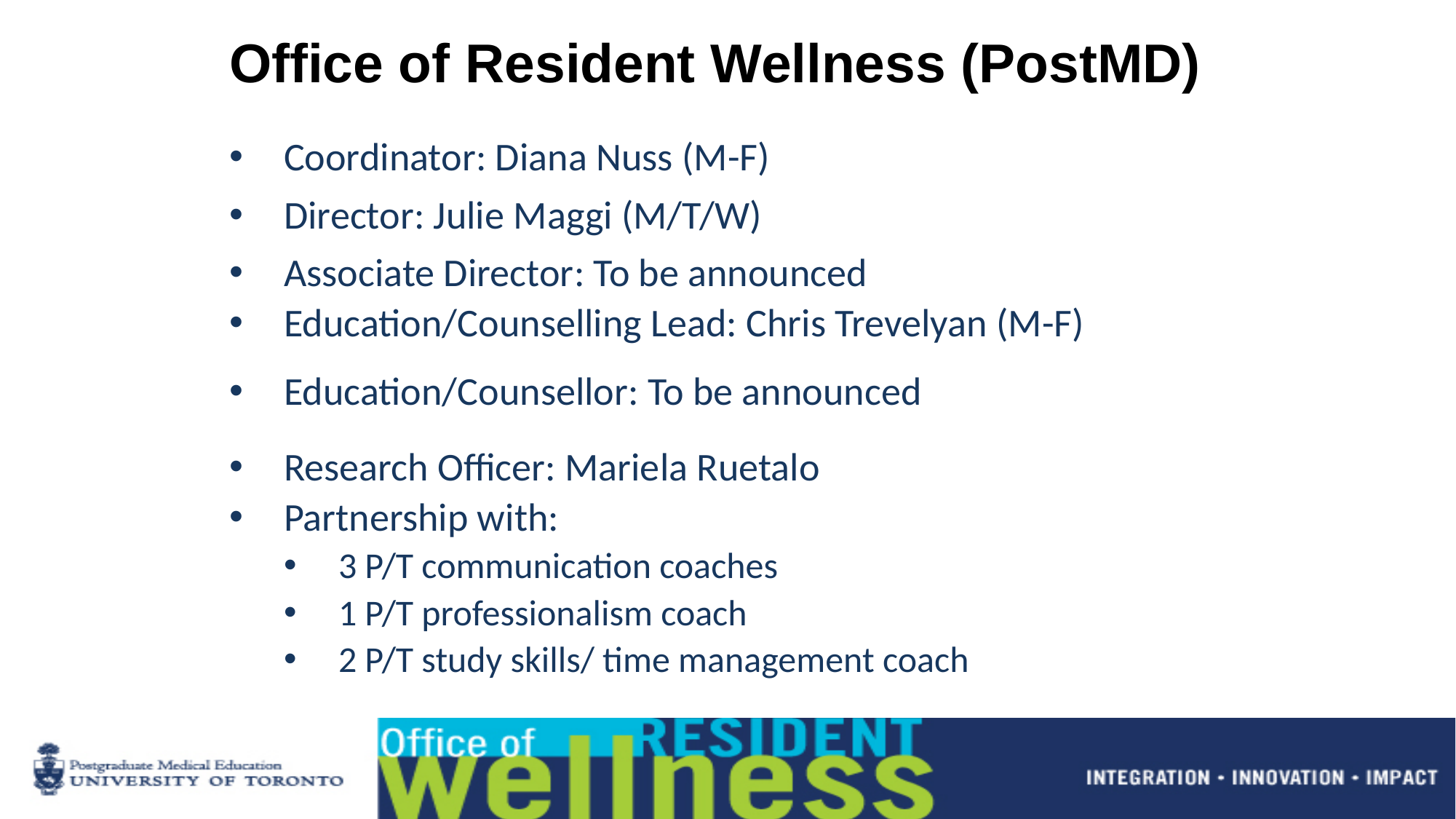

# Office of Resident Wellness (PostMD)
Coordinator: Diana Nuss (M-F)
Director: Julie Maggi (M/T/W)
Associate Director: To be announced
Education/Counselling Lead: Chris Trevelyan (M-F)
Education/Counsellor: To be announced
Research Officer: Mariela Ruetalo
Partnership with:
3 P/T communication coaches
1 P/T professionalism coach
2 P/T study skills/ time management coach